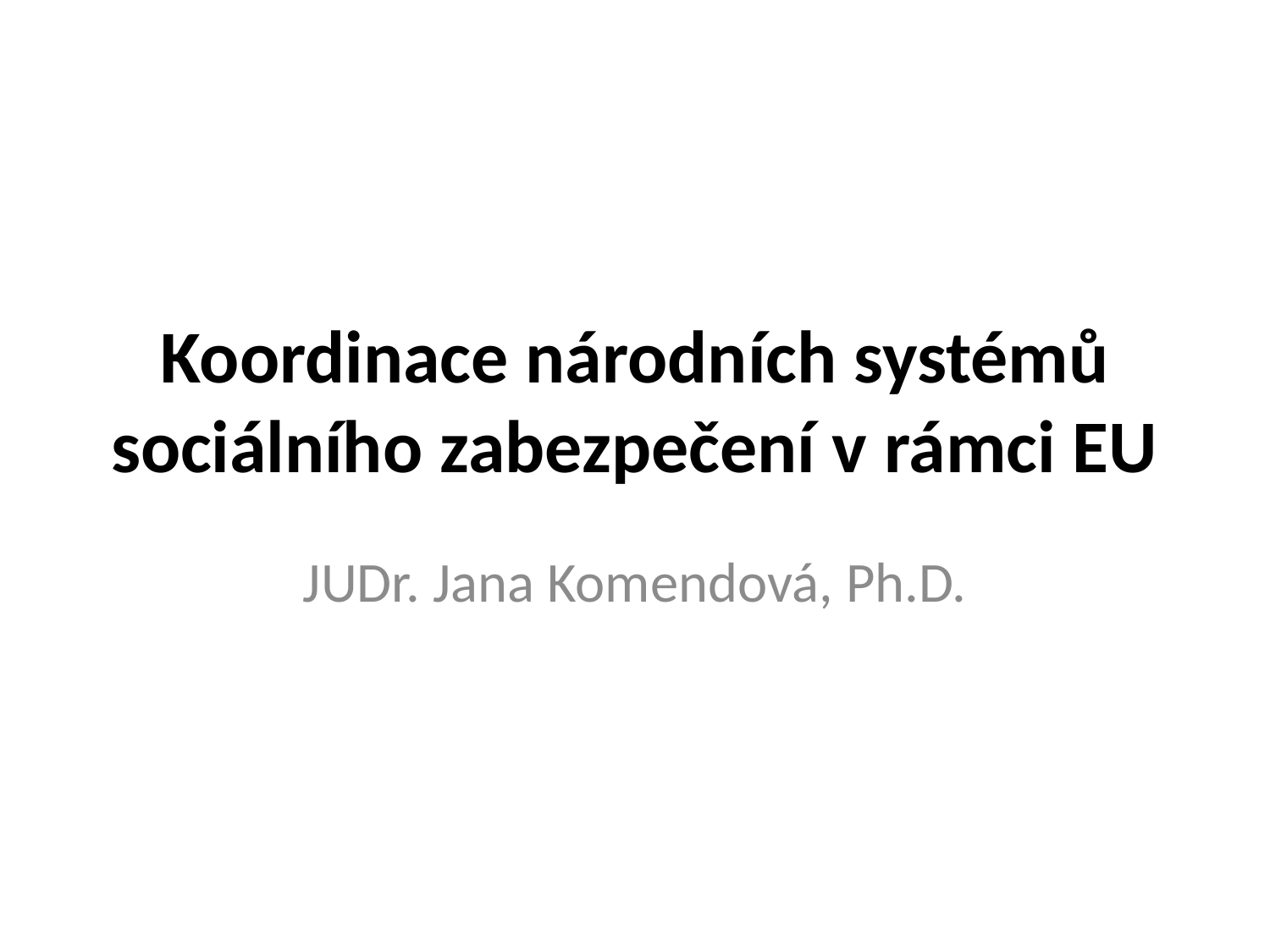

# Koordinace národních systémů sociálního zabezpečení v rámci EU
JUDr. Jana Komendová, Ph.D.